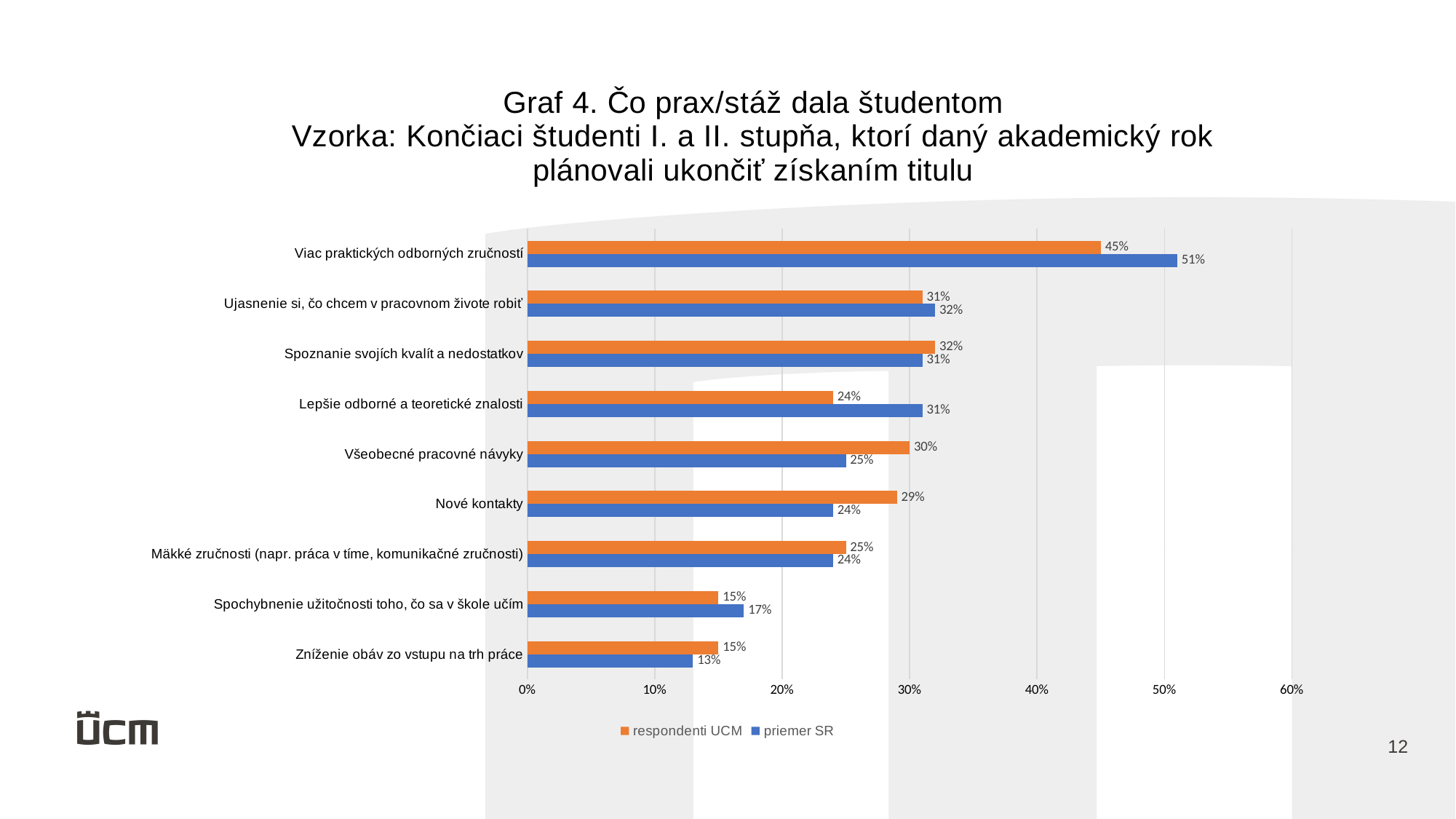

### Chart: Graf 4. Čo prax/stáž dala študentom
Vzorka: Končiaci študenti I. a II. stupňa, ktorí daný akademický rok plánovali ukončiť získaním titulu

| Category | priemer SR | respondenti UCM |
|---|---|---|
| Zníženie obáv zo vstupu na trh práce | 0.13 | 0.15 |
| Spochybnenie užitočnosti toho, čo sa v škole učím | 0.17 | 0.15 |
| Mäkké zručnosti (napr. práca v tíme, komunikačné zručnosti) | 0.24 | 0.25 |
| Nové kontakty | 0.24 | 0.29 |
| Všeobecné pracovné návyky | 0.25 | 0.3 |
| Lepšie odborné a teoretické znalosti | 0.31 | 0.24 |
| Spoznanie svojích kvalít a nedostatkov | 0.31 | 0.32 |
| Ujasnenie si, čo chcem v pracovnom živote robiť | 0.32 | 0.31 |
| Viac praktických odborných zručností | 0.51 | 0.45 |